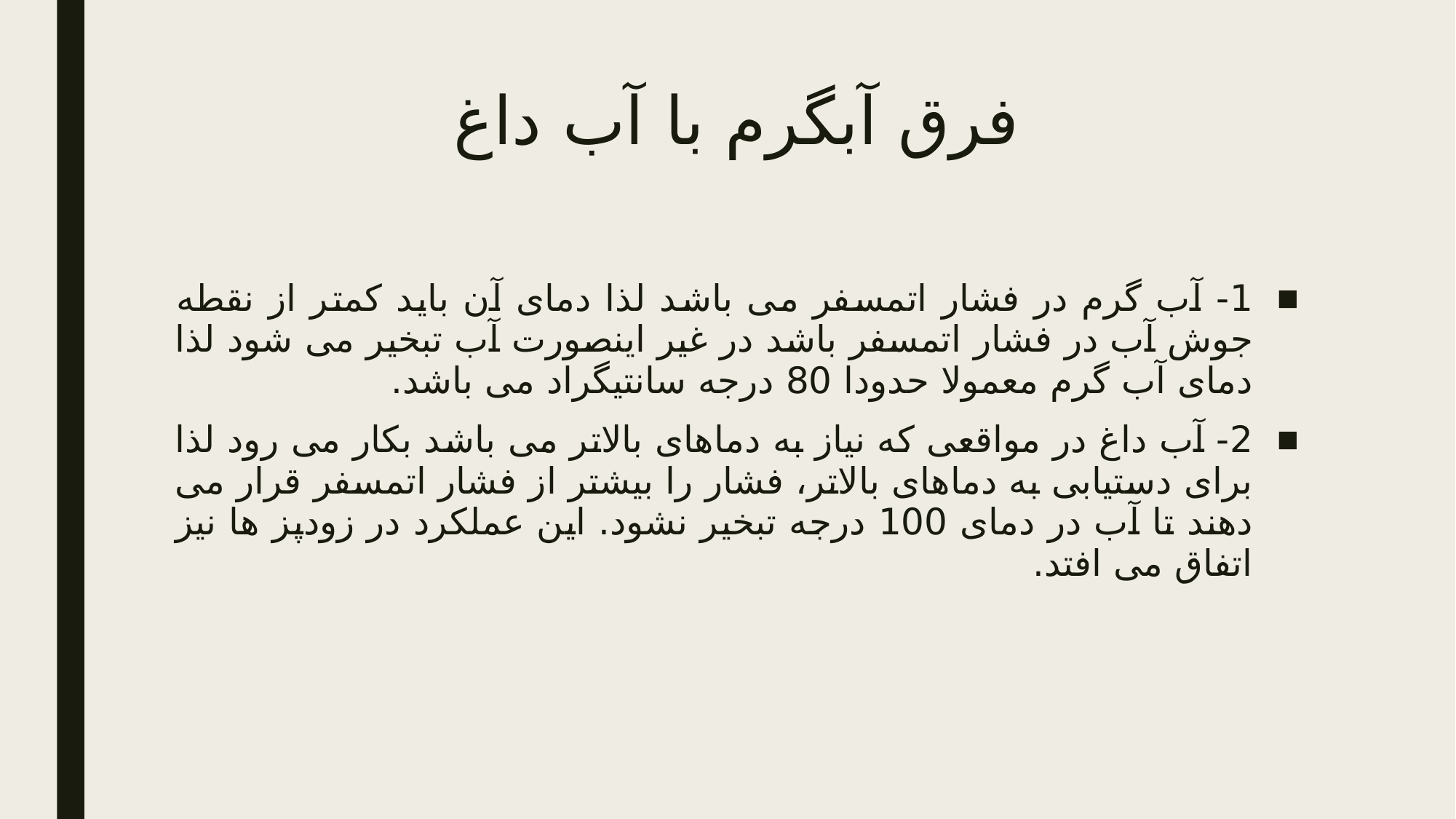

# فرق آبگرم با آب داغ
1- آب گرم در فشار اتمسفر می باشد لذا دمای آن باید کمتر از نقطه جوش آب در فشار اتمسفر باشد در غیر اینصورت آب تبخیر می شود لذا دمای آب گرم معمولا حدودا 80 درجه سانتیگراد می باشد.
2- آب داغ در مواقعی که نیاز به دماهای بالاتر می باشد بکار می رود لذا برای دستیابی به دماهای بالاتر، فشار را بیشتر از فشار اتمسفر قرار می دهند تا آب در دمای 100 درجه تبخیر نشود. این عملکرد در زودپز ها نیز اتفاق می افتد.